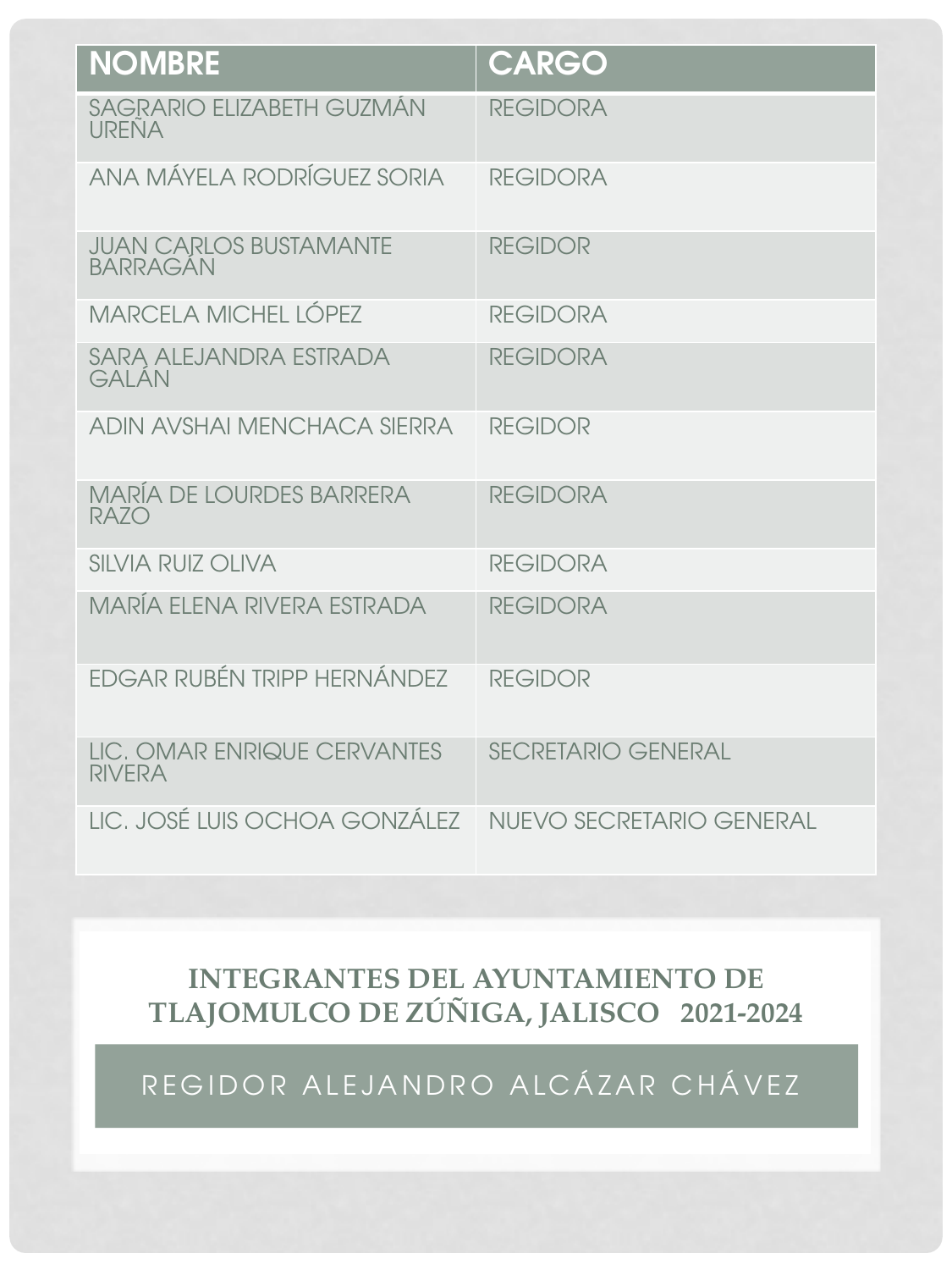

| NOMBRE | CARGO |
| --- | --- |
| SAGRARIO ELIZABETH GUZMÁN UREÑA | REGIDORA |
| ANA MÁYELA RODRÍGUEZ SORIA | REGIDORA |
| JUAN CARLOS BUSTAMANTE BARRAGÁN | REGIDOR |
| MARCELA MICHEL LÓPEZ | REGIDORA |
| SARA ALEJANDRA ESTRADA GALÁN | REGIDORA |
| ADIN AVSHAI MENCHACA SIERRA | REGIDOR |
| MARÍA DE LOURDES BARRERA RAZO | REGIDORA |
| SILVIA RUIZ OLIVA | REGIDORA |
| MARÍA ELENA RIVERA ESTRADA | REGIDORA |
| EDGAR RUBÉN TRIPP HERNÁNDEZ | REGIDOR |
| LIC. OMAR ENRIQUE CERVANTES RIVERA | SECRETARIO GENERAL |
| LIC. JOSÉ LUIS OCHOA GONZÁLEZ | NUEVO SECRETARIO GENERAL |
# INTEGRANTES DEL AYUNTAMIENTO DE TLAJOMULCO DE ZÚÑIGA, JALISCO   2021-2024
REGIDOR ALEJANDRO ALCÁZAR CHÁVEZ